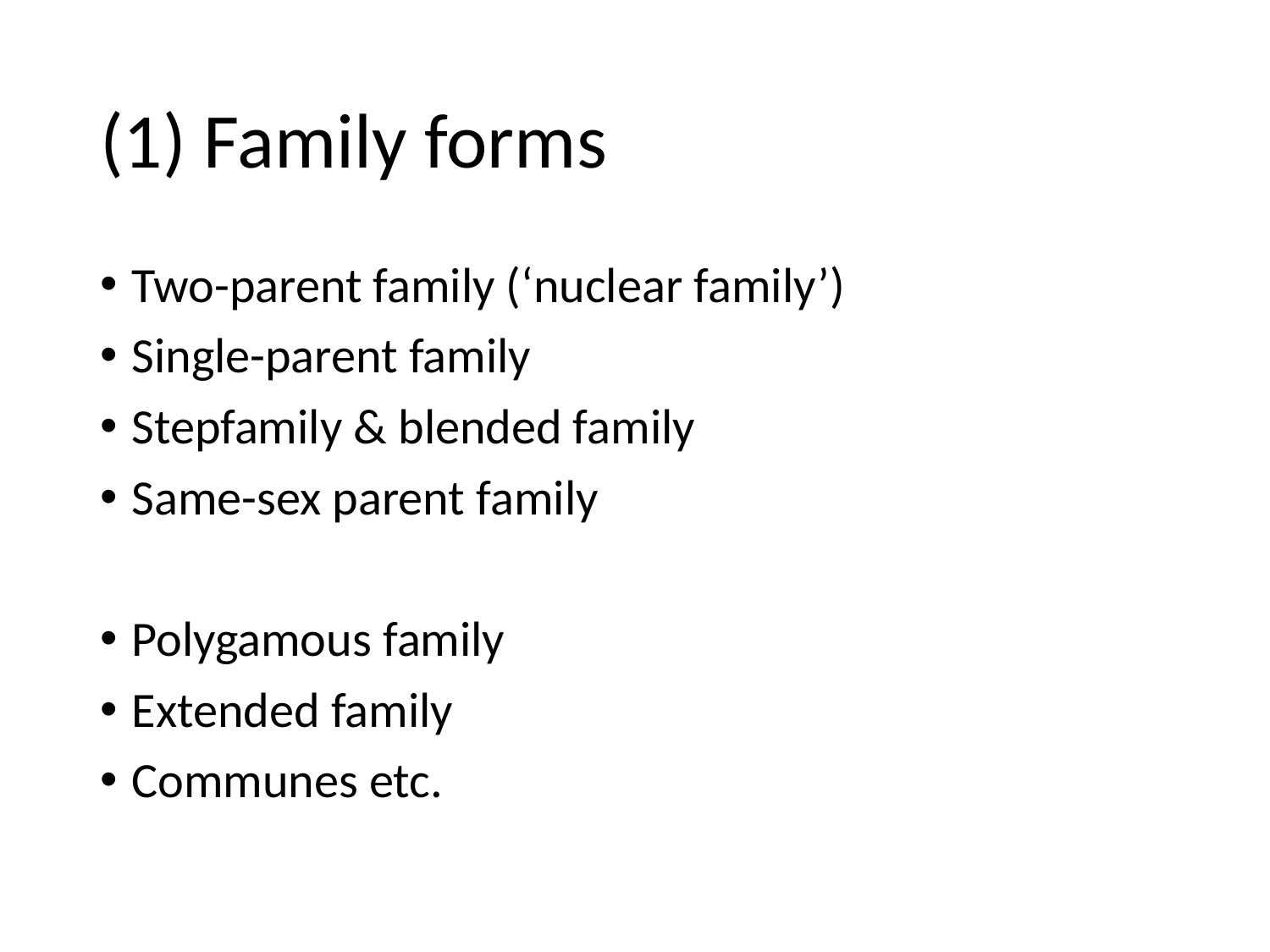

# (1) Family forms
Two-parent family (‘nuclear family’)
Single-parent family
Stepfamily & blended family
Same-sex parent family

Polygamous family
Extended family
Communes etc.